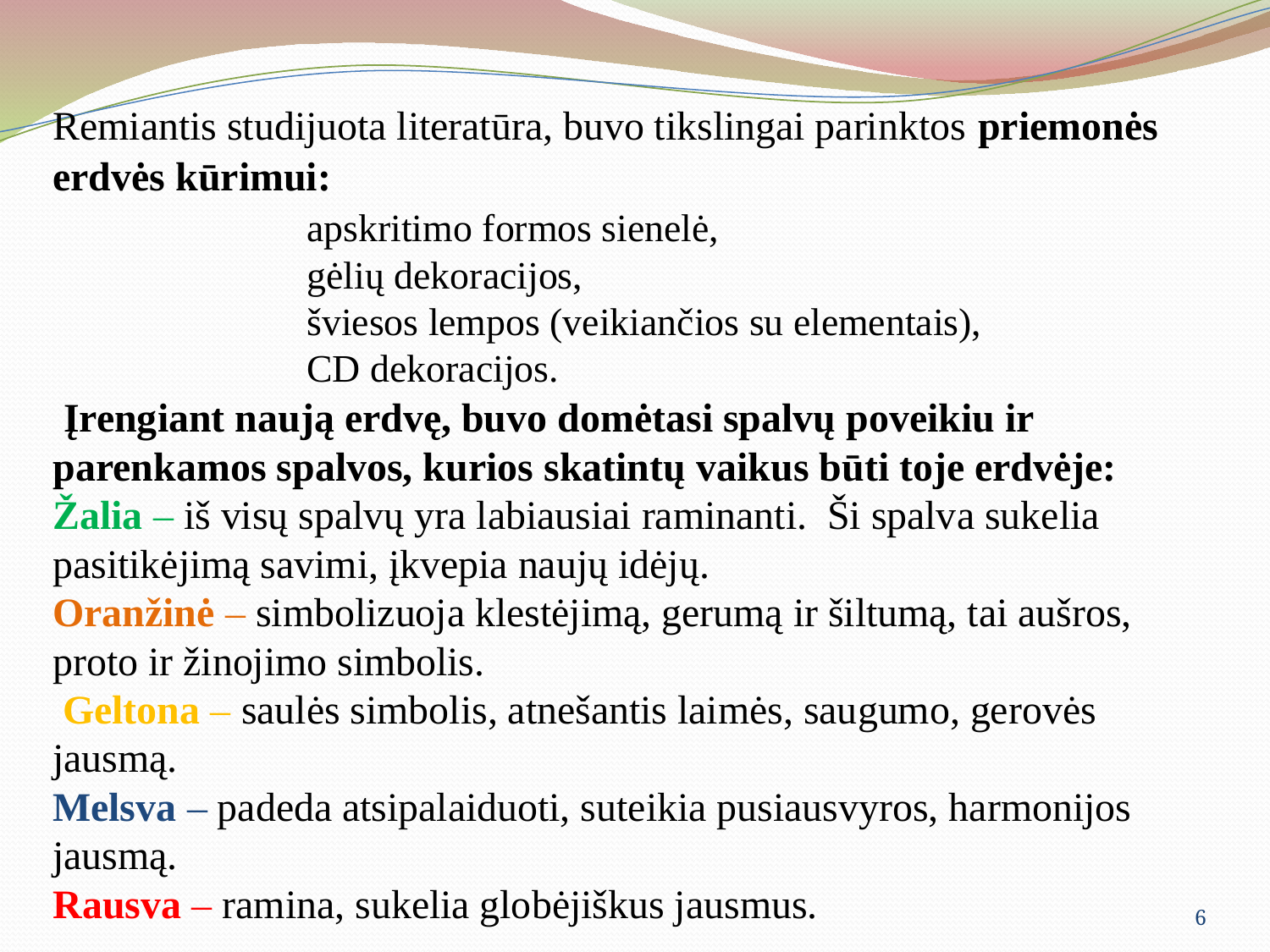

# Remiantis studijuota literatūra, buvo tikslingai parinktos priemonės erdvės kūrimui: apskritimo formos sienelė, gėlių dekoracijos, šviesos lempos (veikiančios su elementais), CD dekoracijos. Įrengiant naują erdvę, buvo domėtasi spalvų poveikiu ir  parenkamos spalvos, kurios skatintų vaikus būti toje erdvėje: Žalia – iš visų spalvų yra labiausiai raminanti.  Ši spalva sukelia pasitikėjimą savimi, įkvepia naujų idėjų. Oranžinė – simbolizuoja klestėjimą, gerumą ir šiltumą, tai aušros, proto ir žinojimo simbolis. Geltona – saulės simbolis, atnešantis laimės, saugumo, gerovės jausmą. Melsva – padeda atsipalaiduoti, suteikia pusiausvyros, harmonijos jausmą. Rausva – ramina, sukelia globėjiškus jausmus.
6